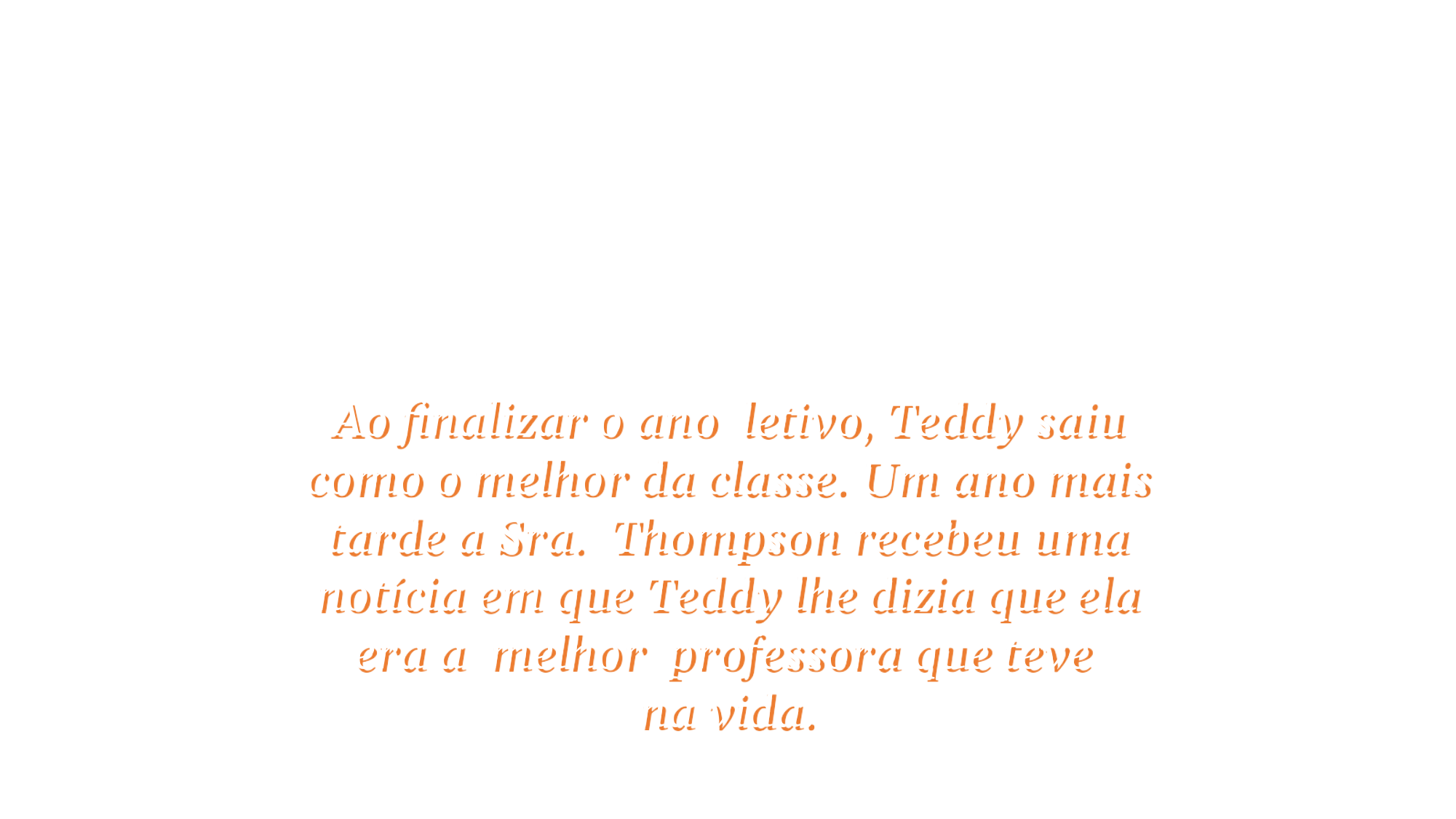

Ao finalizar o ano  letivo, Teddy saiu como o melhor da classe. Um ano mais tarde a Sra.  Thompson recebeu uma notícia em que Teddy lhe dizia que ela era a  melhor  professora que teve
na vida.